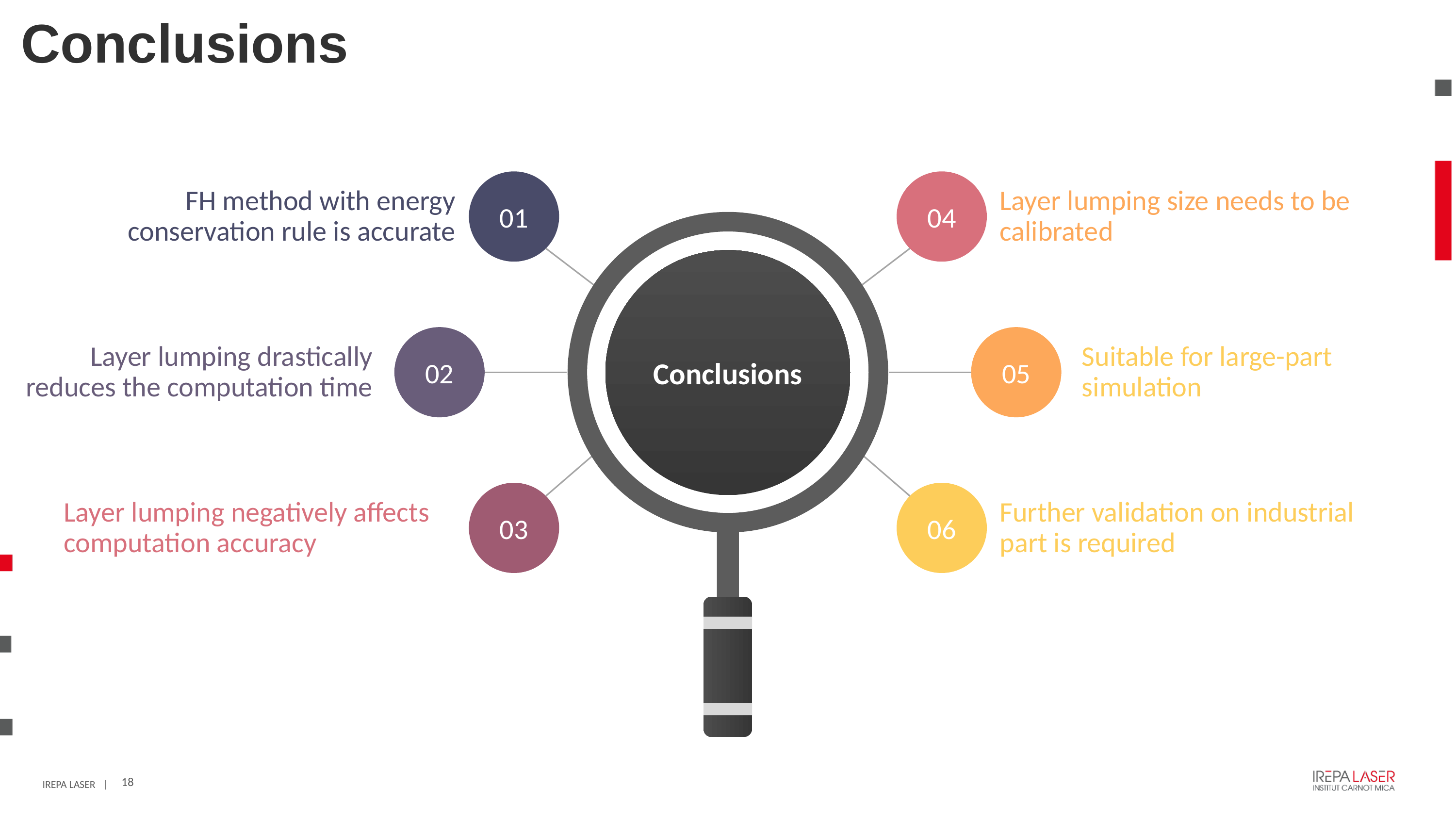

# Conclusions
01
04
FH method with energy conservation rule is accurate
Layer lumping size needs to be calibrated

Conclusions
02
05
Layer lumping drastically reduces the computation time
Suitable for large-part simulation
03
06
Layer lumping negatively affects computation accuracy
Further validation on industrial part is required